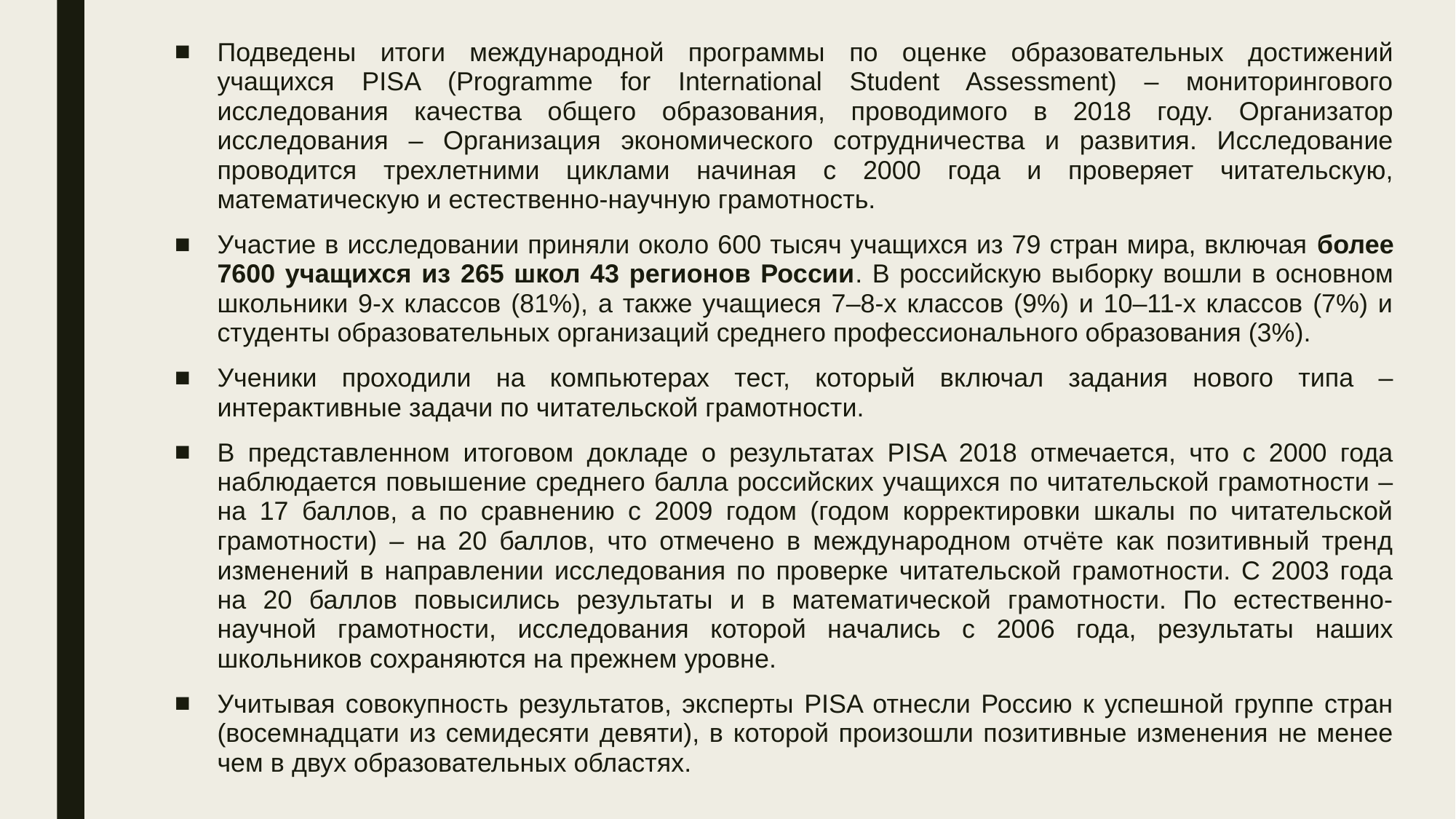

Подведены итоги международной программы по оценке образовательных достижений учащихся PISA (Programme for International Student Assessment) – мониторингового исследования качества общего образования, проводимого в 2018 году. Организатор исследования – Организация экономического сотрудничества и развития. Исследование проводится трехлетними циклами начиная с 2000 года и проверяет читательскую, математическую и естественно-научную грамотность.
Участие в исследовании приняли около 600 тысяч учащихся из 79 стран мира, включая более 7600 учащихся из 265 школ 43 регионов России. В российскую выборку вошли в основном школьники 9-х классов (81%), а также учащиеся 7–8-х классов (9%) и 10–11-х классов (7%) и студенты образовательных организаций среднего профессионального образования (3%).
Ученики проходили на компьютерах тест, который включал задания нового типа – интерактивные задачи по читательской грамотности.
В представленном итоговом докладе о результатах PISA 2018 отмечается, что с 2000 года наблюдается повышение среднего балла российских учащихся по читательской грамотности – на 17 баллов, а по сравнению с 2009 годом (годом корректировки шкалы по читательской грамотности) – на 20 баллов, что отмечено в международном отчёте как позитивный тренд изменений в направлении исследования по проверке читательской грамотности. С 2003 года на 20 баллов повысились результаты и в математической грамотности. По естественно-научной грамотности, исследования которой начались с 2006 года, результаты наших школьников сохраняются на прежнем уровне.
Учитывая совокупность результатов, эксперты PISA отнесли Россию к успешной группе стран (восемнадцати из семидесяти девяти), в которой произошли позитивные изменения не менее чем в двух образовательных областях.

#